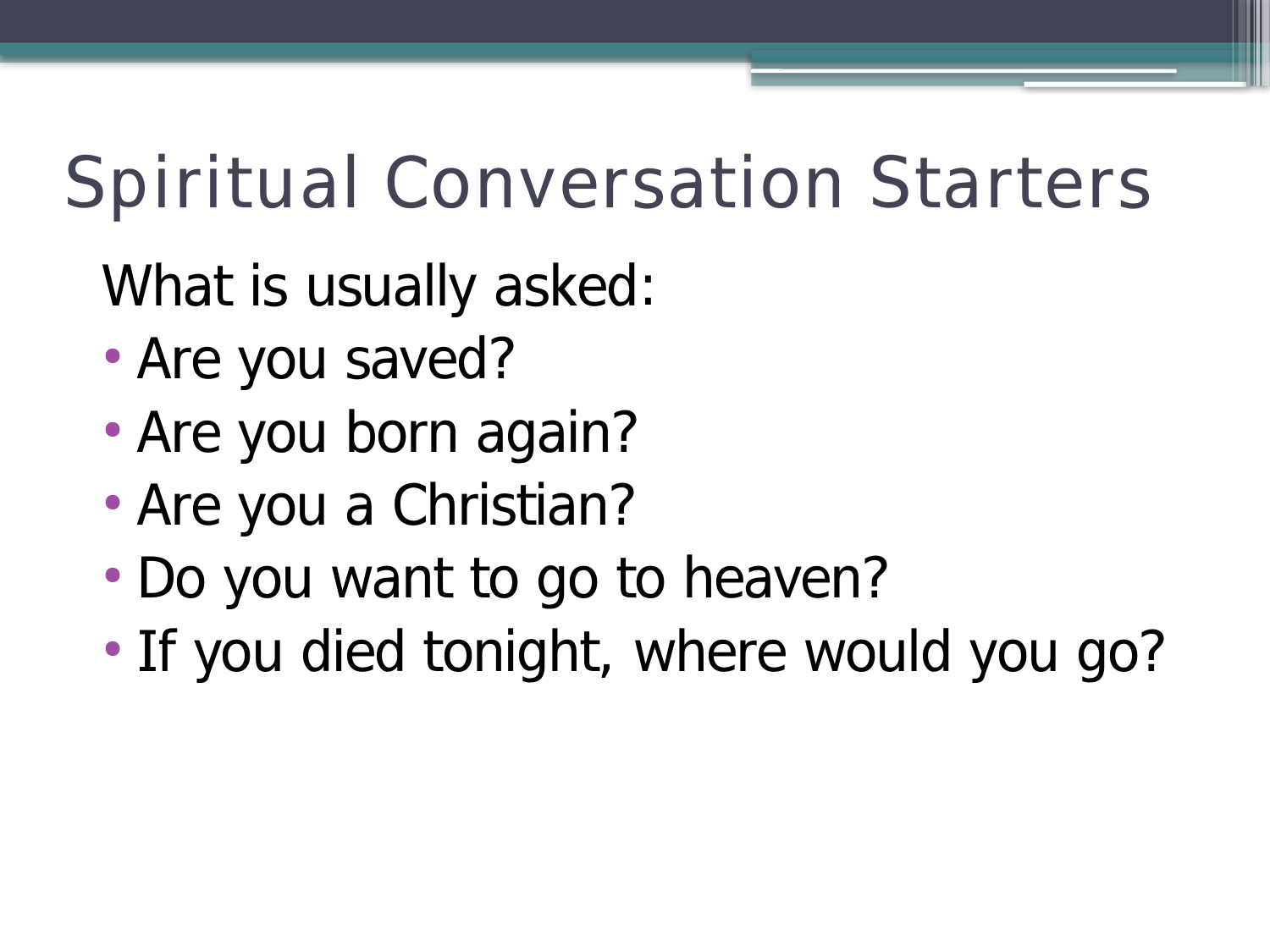

# Spiritual Conversation Starters
What is usually asked:
Are you saved?
Are you born again?
Are you a Christian?
Do you want to go to heaven?
If you died tonight, where would you go?